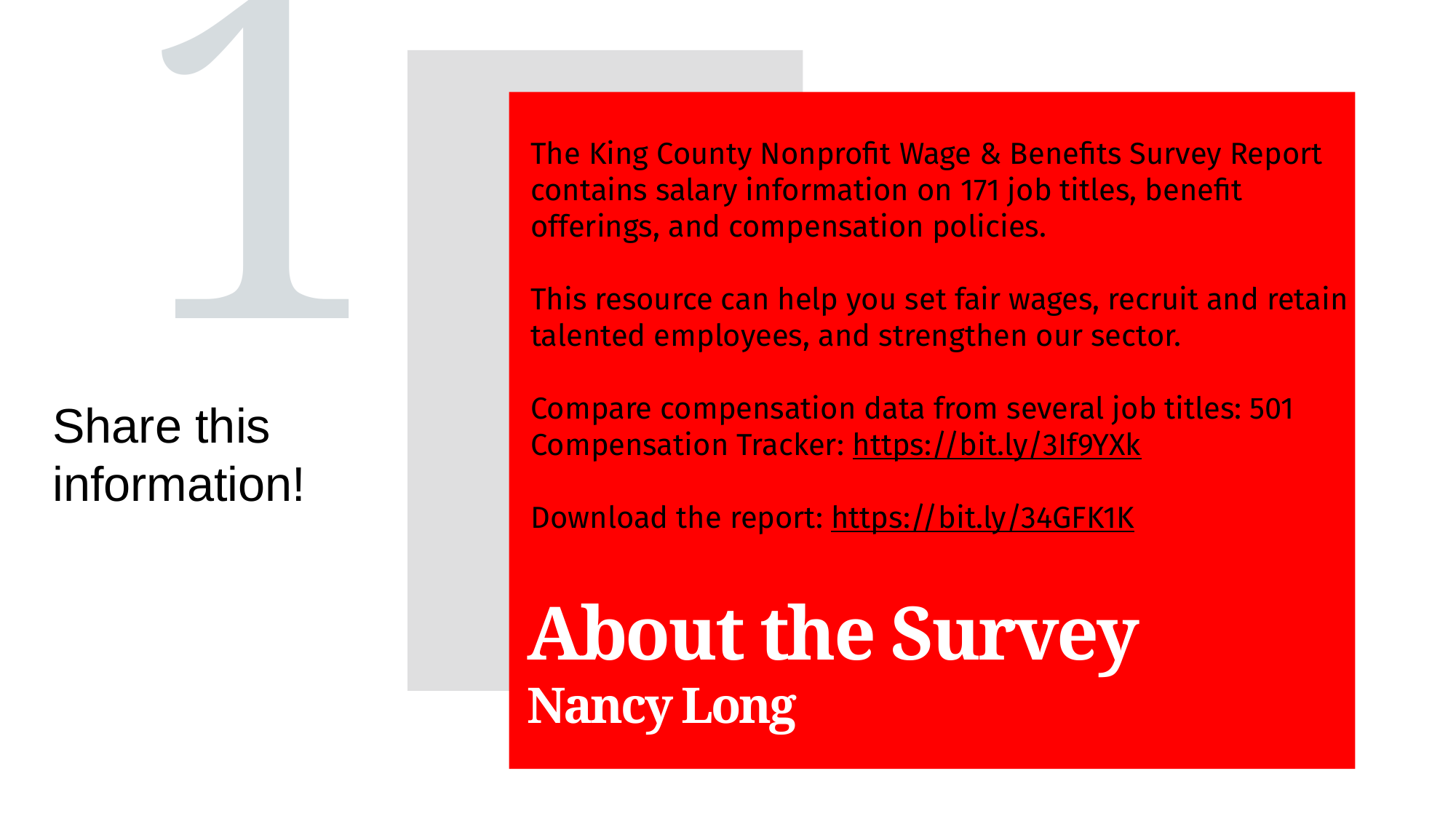

1
The King County Nonprofit Wage & Benefits Survey Report contains salary information on 171 job titles, benefit offerings, and compensation policies.

This resource can help you set fair wages, recruit and retain talented employees, and strengthen our sector.
Compare compensation data from several job titles: 501 Compensation Tracker: https://bit.ly/3If9YXk
Download the report: https://bit.ly/34GFK1K
Share this information!
# About the Survey Nancy Long